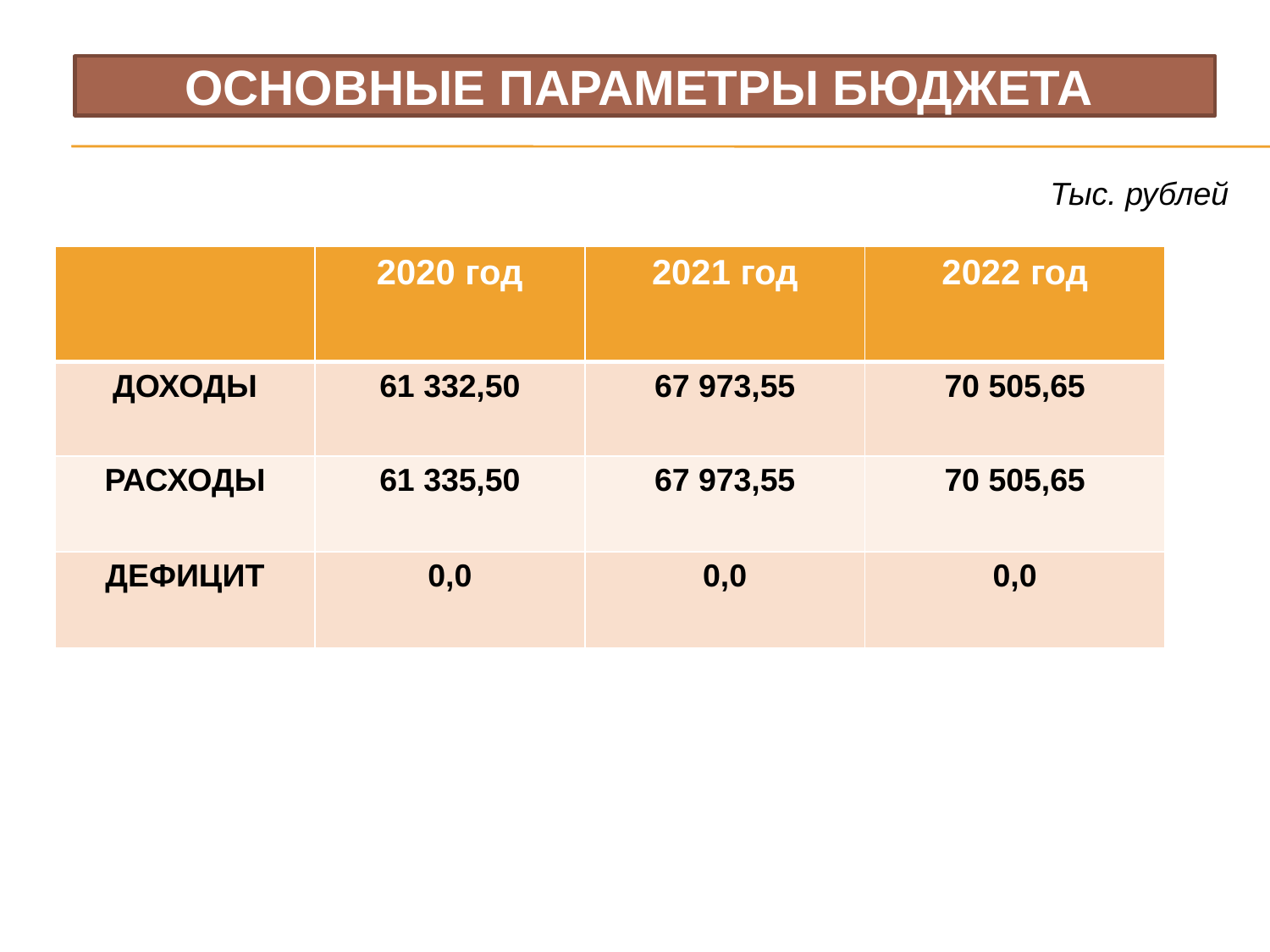

ОСНОВНЫЕ ПАРАМЕТРЫ БЮДЖЕТА
Тыс. рублей
|  | 2020 год | 2021 год | 2022 год |
| --- | --- | --- | --- |
| ДОХОДЫ | 61 332,50 | 67 973,55 | 70 505,65 |
| РАСХОДЫ | 61 335,50 | 67 973,55 | 70 505,65 |
| ДЕФИЦИТ | 0,0 | 0,0 | 0,0 |